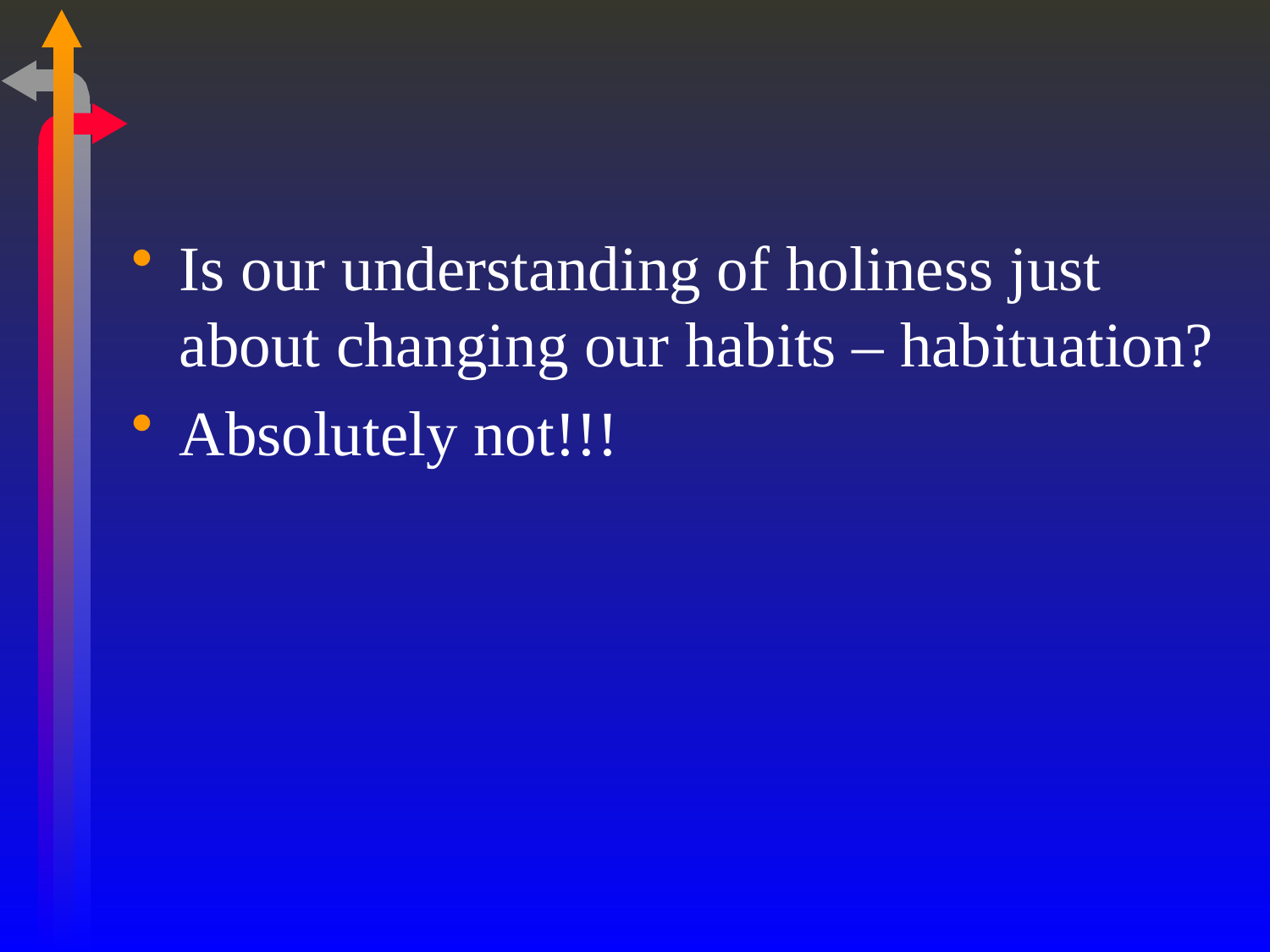

#
Is our understanding of holiness just about changing our habits – habituation?
Absolutely not!!!